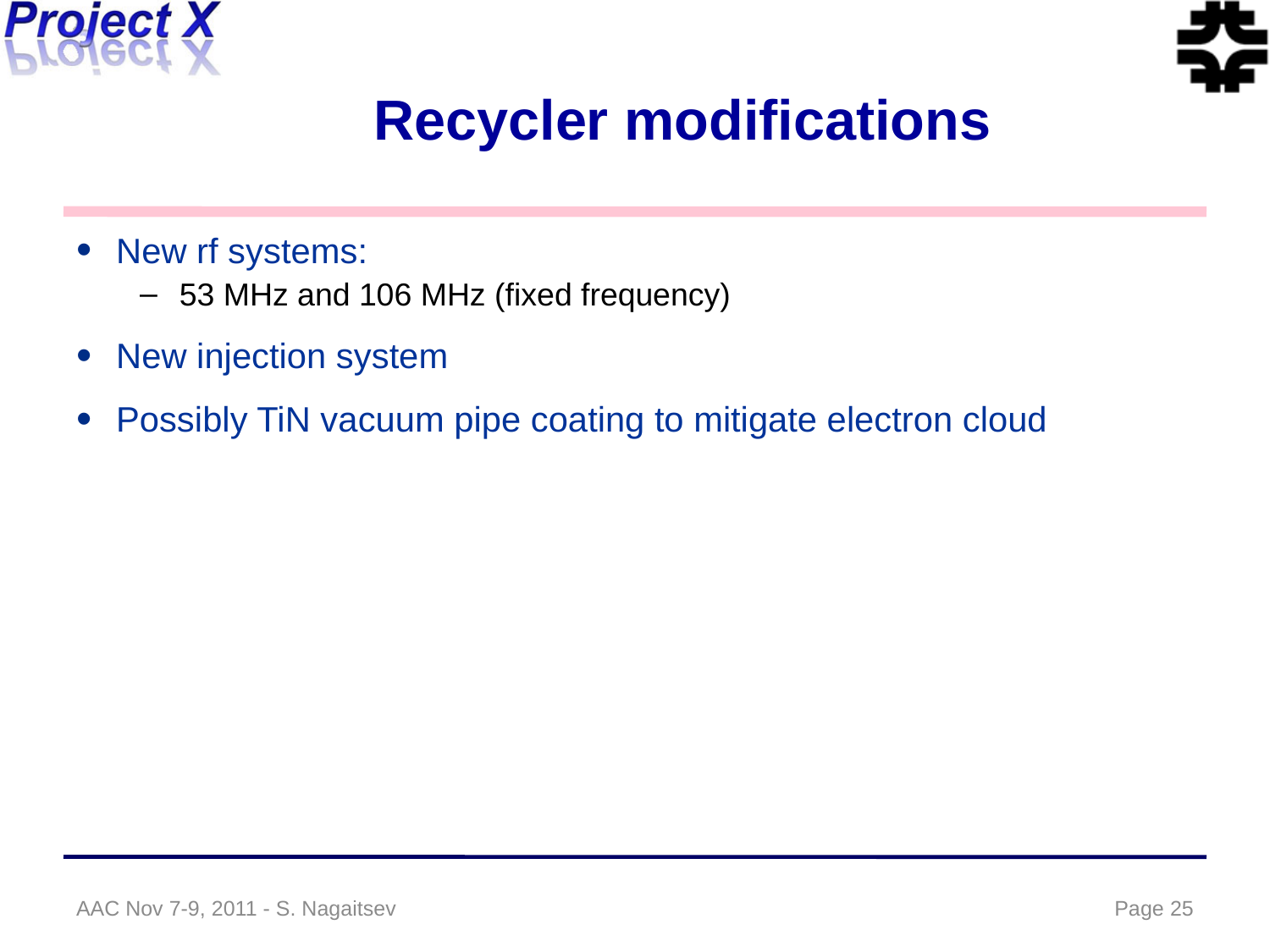

# Recycler modifications
New rf systems:
53 MHz and 106 MHz (fixed frequency)
New injection system
Possibly TiN vacuum pipe coating to mitigate electron cloud
AAC Nov 7-9, 2011 - S. Nagaitsev
Page 25